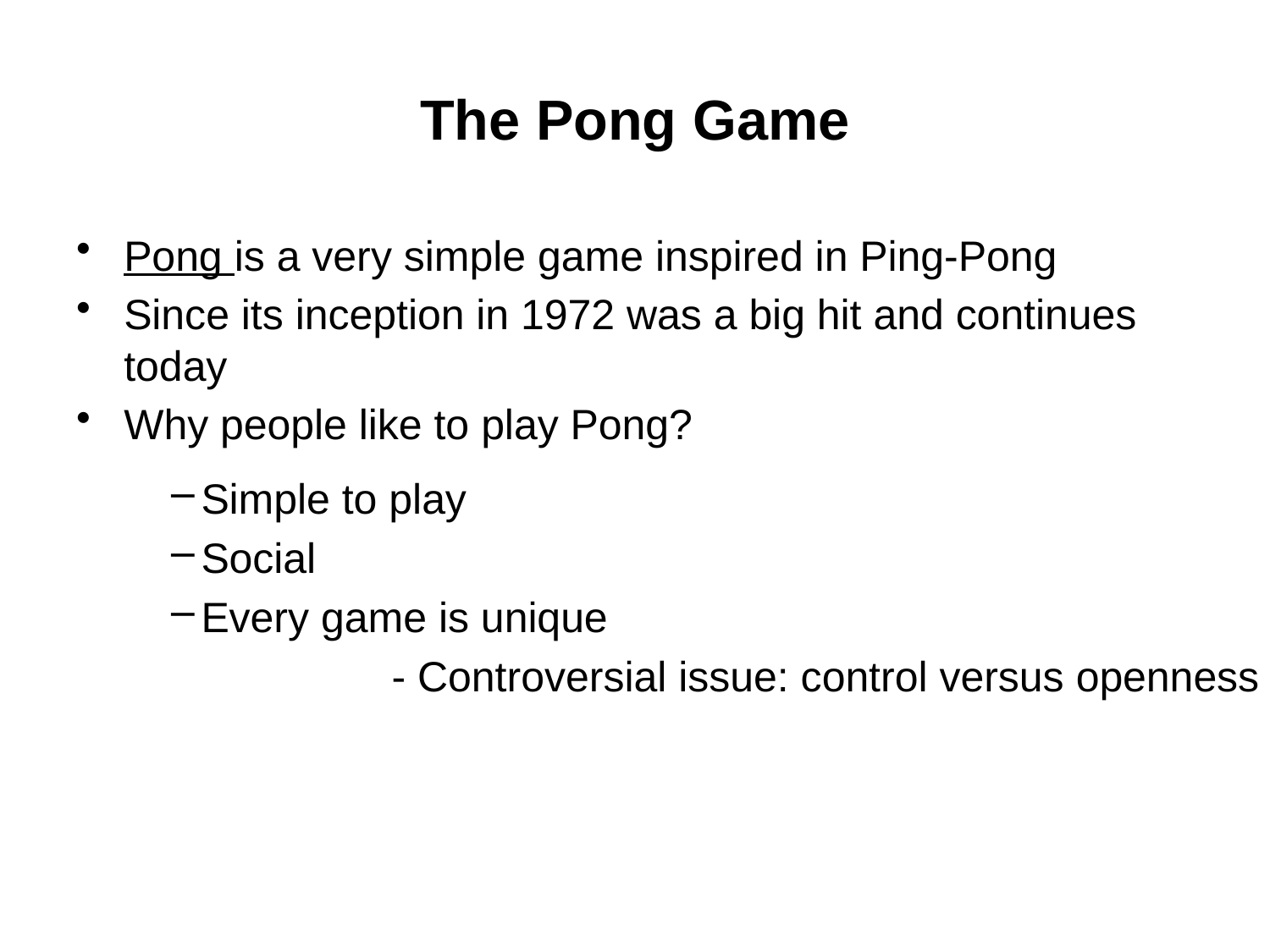

# The Pong Game
Pong is a very simple game inspired in Ping-Pong
Since its inception in 1972 was a big hit and continues today
Why people like to play Pong?
Simple to play
Social
Every game is unique
	- Controversial issue: control versus openness